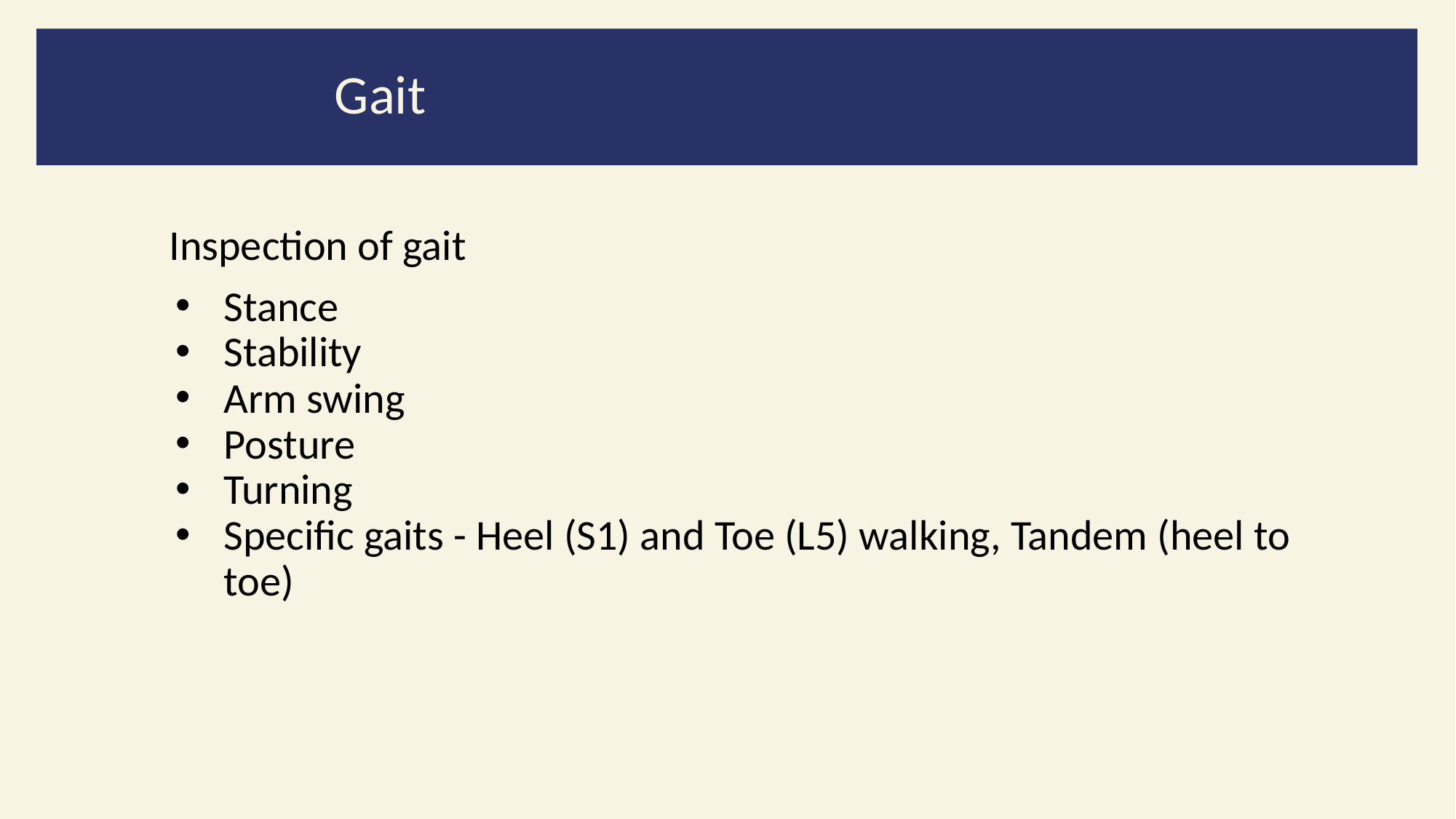

# Assessing patient’s gait
Gait
Inspection of gait
Stance
Stability
Arm swing
Posture
Turning
Specific gaits - Heel (S1) and Toe (L5) walking, Tandem (heel to toe)